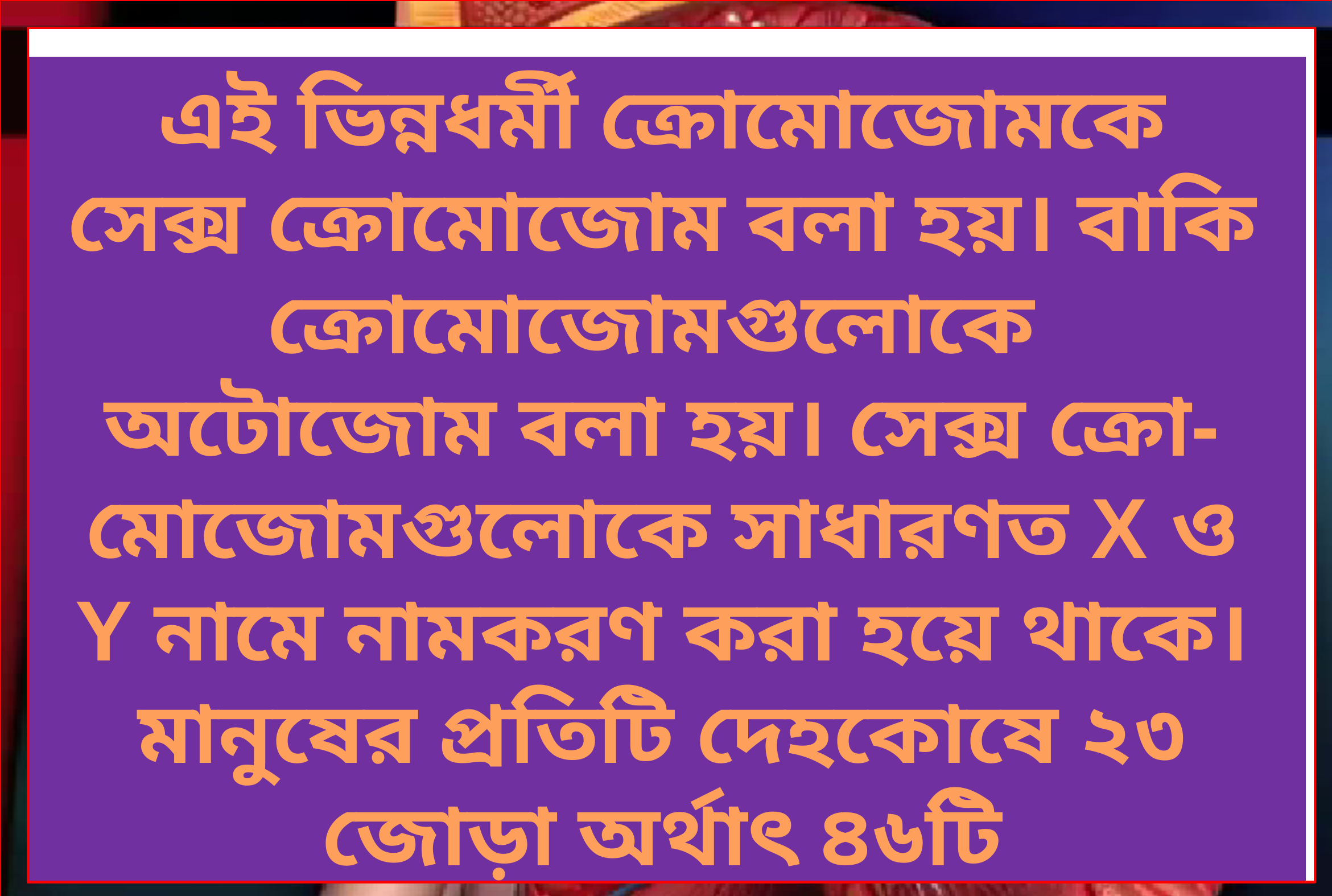

এই ভিন্নধর্মী ক্রোমোজোমকে
সেক্স ক্রোমোজোম বলা হয়। বাকি ক্রোমোজোমগুলোকে
অটোজোম বলা হয়। সেক্স ক্রো-
মোজোমগুলোকে সাধারণত X ও
Y নামে নামকরণ করা হয়ে থাকে। মানুষের প্রতিটি দেহকোষে ২৩ জোড়া অর্থাৎ ৪৬টি